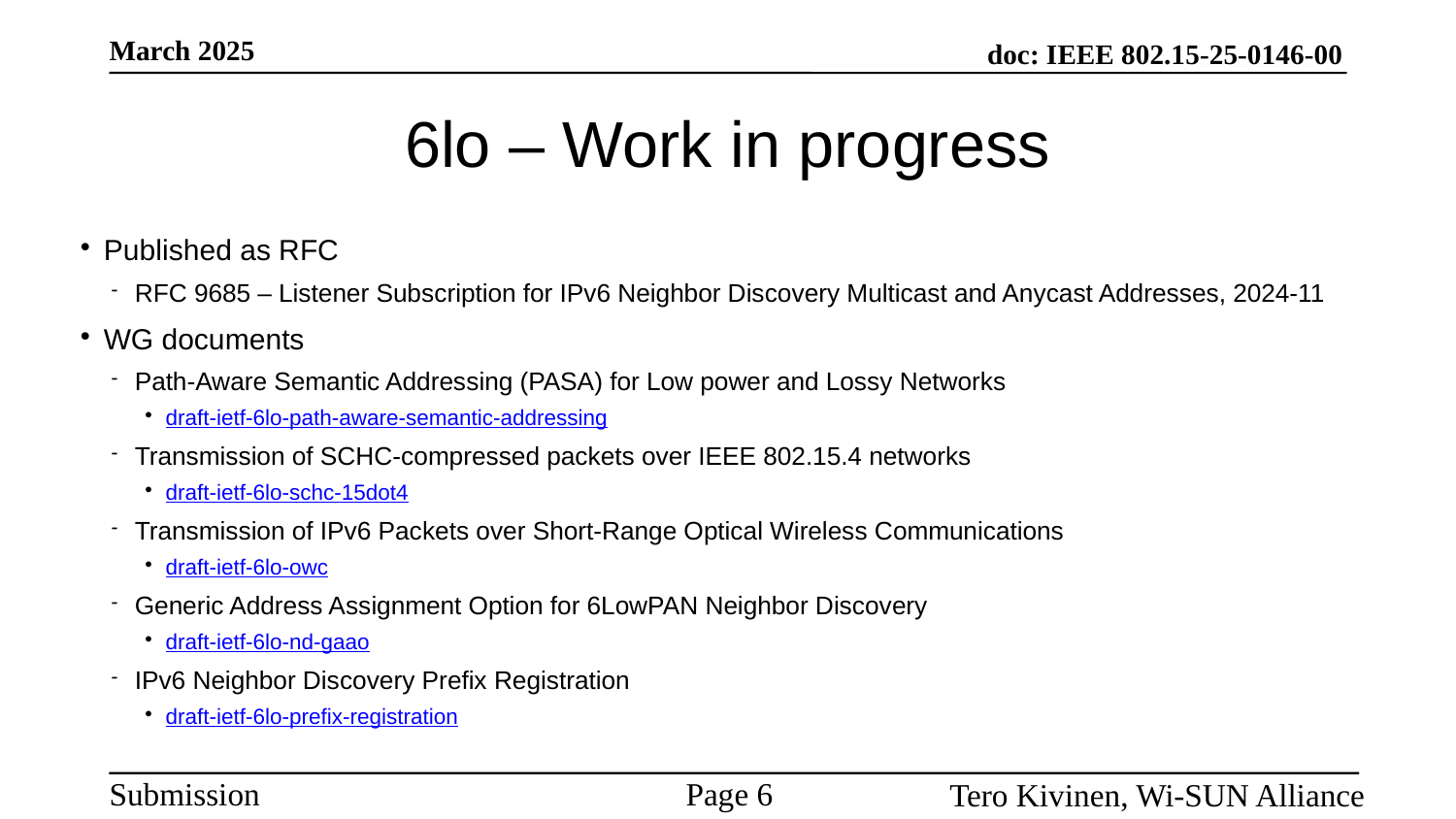

# 6lo – Work in progress
Published as RFC
RFC 9685 – Listener Subscription for IPv6 Neighbor Discovery Multicast and Anycast Addresses, 2024-11
WG documents
Path-Aware Semantic Addressing (PASA) for Low power and Lossy Networks
draft-ietf-6lo-path-aware-semantic-addressing
Transmission of SCHC-compressed packets over IEEE 802.15.4 networks
draft-ietf-6lo-schc-15dot4
Transmission of IPv6 Packets over Short-Range Optical Wireless Communications
draft-ietf-6lo-owc
Generic Address Assignment Option for 6LowPAN Neighbor Discovery
draft-ietf-6lo-nd-gaao
IPv6 Neighbor Discovery Prefix Registration
draft-ietf-6lo-prefix-registration